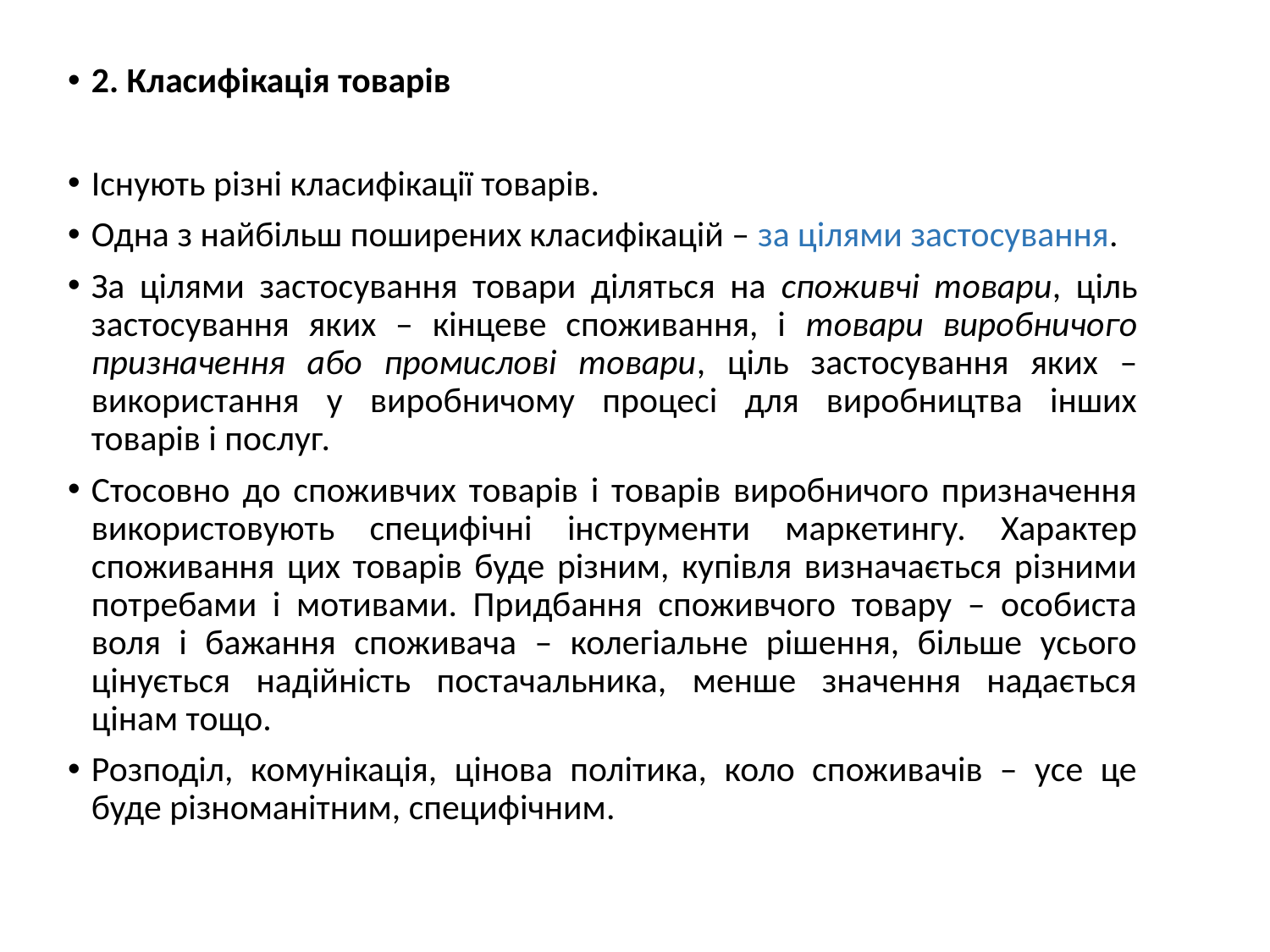

2. Класифікація товарів

Існують різні класифікації товарів.
Одна з найбільш поширених класифікацій – за цілями застосування.
За цілями застосування товари діляться на споживчі товари, ціль застосування яких – кінцеве споживання, і товари виробничого призначення або промислові товари, ціль застосування яких – використання у виробничому процесі для виробництва інших товарів і послуг.
Стосовно до споживчих товарів і товарів виробничого призначення використовують специфічні інструменти маркетингу. Характер споживання цих товарів буде різним, купівля визначається різними потребами і мотивами. Придбання споживчого товару – особиста воля і бажання споживача – колегіальне рішення, більше усього цінується надійність постачальника, менше значення надається цінам тощо.
Розподіл, комунікація, цінова політика, коло споживачів – усе це буде різноманітним, специфічним.